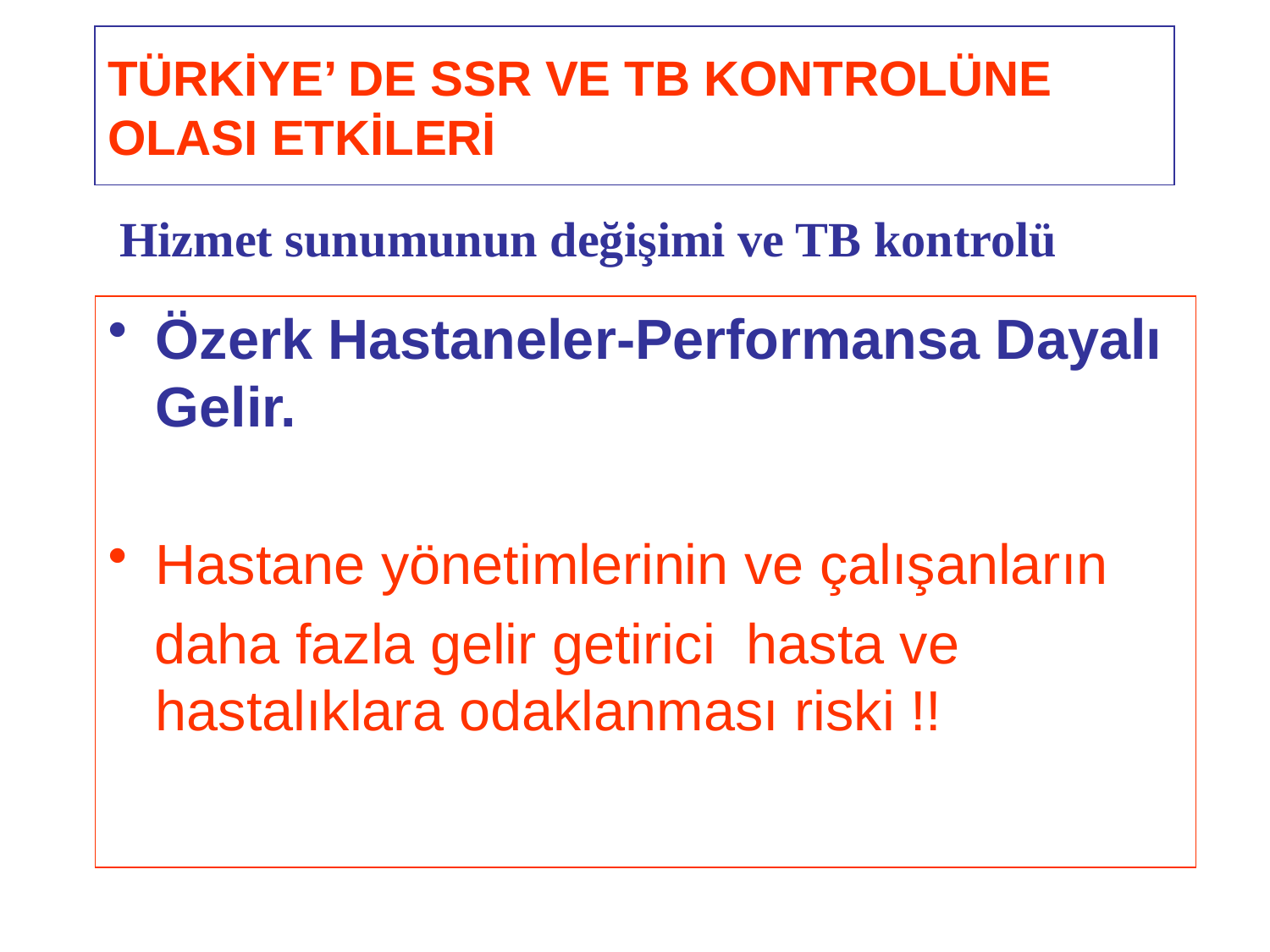

# TÜRKİYE’ DE SSR VE TB KONTROLÜNE OLASI ETKİLERİ
Hizmet sunumunun değişimi ve TB kontrolü
Özerk Hastaneler-Performansa Dayalı Gelir.

Hastane yönetimlerinin ve çalışanların
   daha fazla gelir getirici  hasta ve hastalıklara odaklanması riski !!